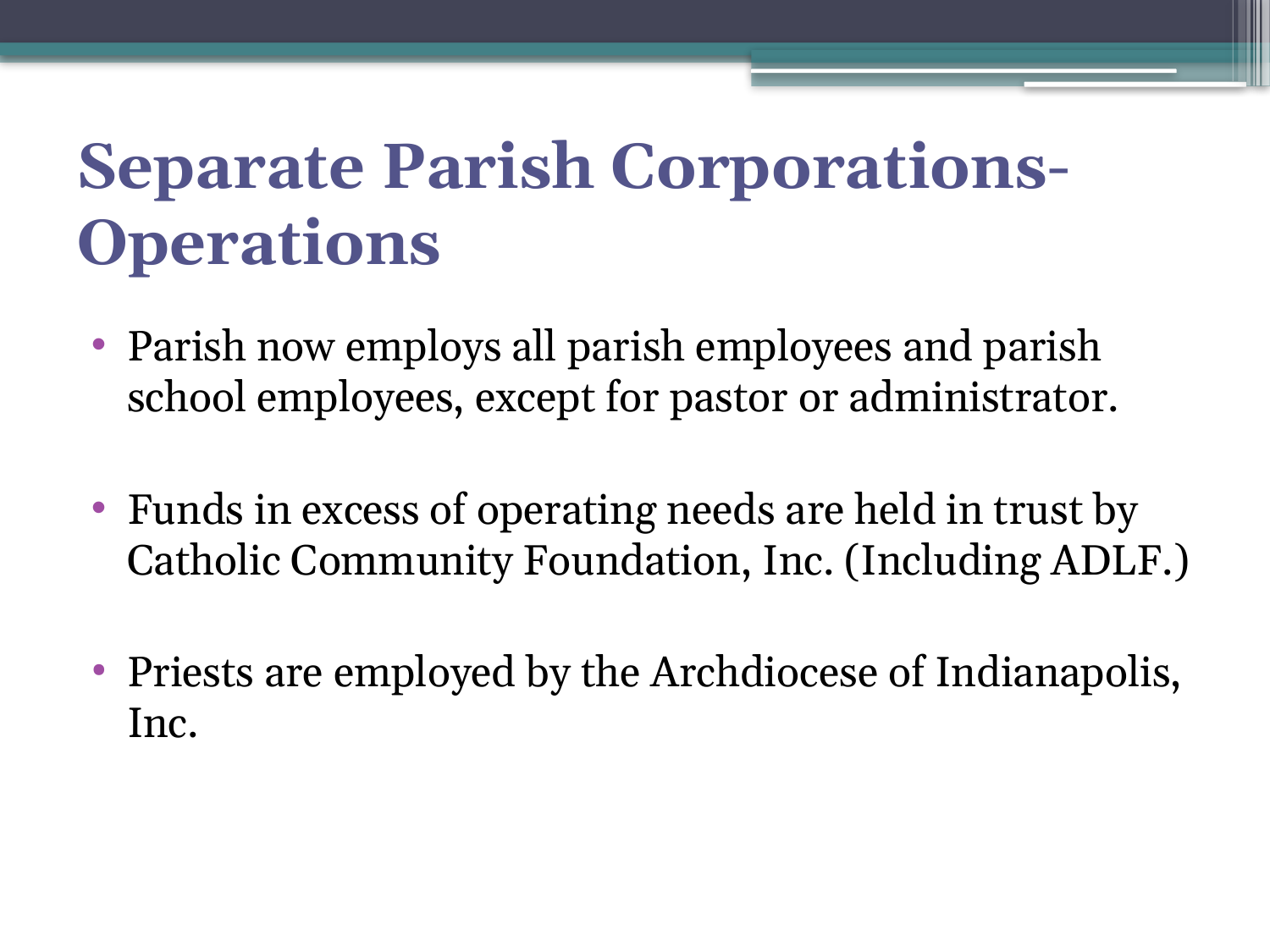

# Separate Parish Corporations- Operations
Parish now employs all parish employees and parish school employees, except for pastor or administrator.

Funds in excess of operating needs are held in trust by Catholic Community Foundation, Inc. (Including ADLF.)

Priests are employed by the Archdiocese of Indianapolis, Inc.